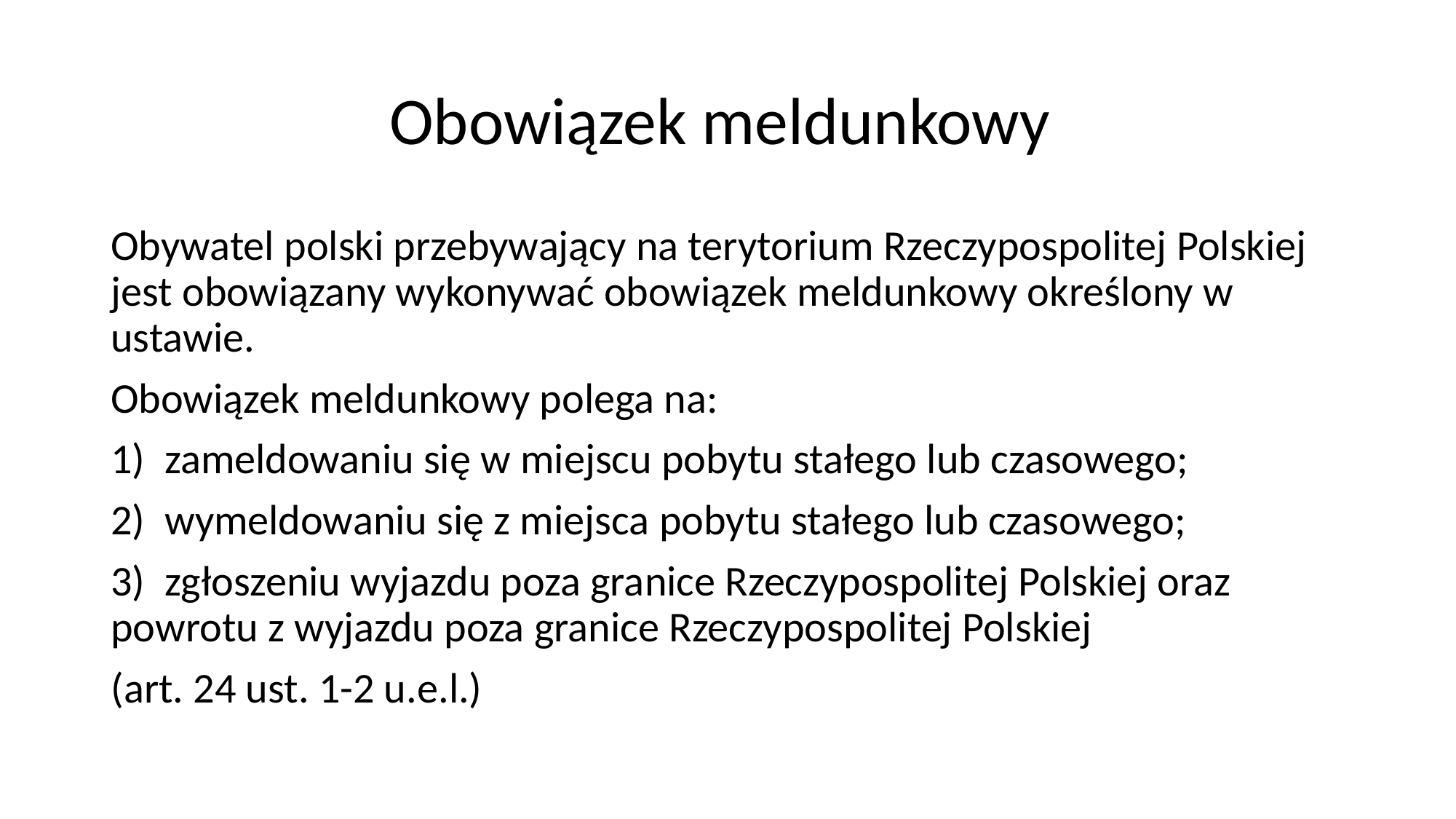

# Obowiązek meldunkowy
Obywatel polski przebywający na terytorium Rzeczypospolitej Polskiej jest obowiązany wykonywać obowiązek meldunkowy określony w ustawie.
Obowiązek meldunkowy polega na:
1)  zameldowaniu się w miejscu pobytu stałego lub czasowego;
2)  wymeldowaniu się z miejsca pobytu stałego lub czasowego;
3)  zgłoszeniu wyjazdu poza granice Rzeczypospolitej Polskiej oraz powrotu z wyjazdu poza granice Rzeczypospolitej Polskiej
(art. 24 ust. 1-2 u.e.l.)